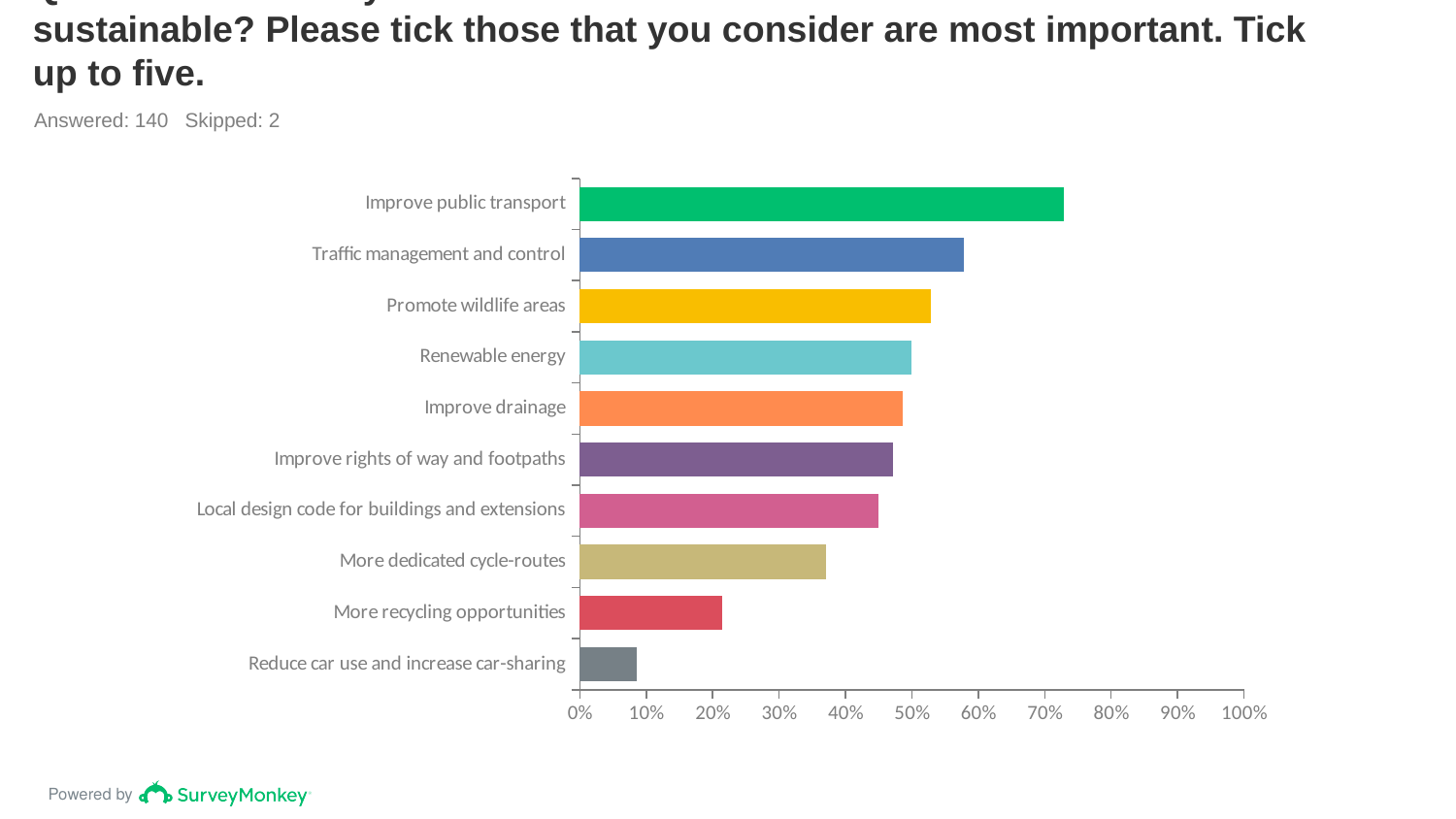

# Q2: As a community what should we focus on to become more sustainable? Please tick those that you consider are most important. Tick up to five.
Answered: 140   Skipped: 2

### Chart

| Category |   |
|---|---|
| Improve public transport | 0.7286 |
| Traffic management and control | 0.5786 |
| Promote wildlife areas | 0.5286 |
| Renewable energy | 0.5 |
| Improve drainage | 0.4857 |
| Improve rights of way and footpaths | 0.4714 |
| Local design code for buildings and extensions | 0.45 |
| More dedicated cycle-routes | 0.3714 |
| More recycling opportunities | 0.2143 |
| Reduce car use and increase car-sharing | 0.0857 |